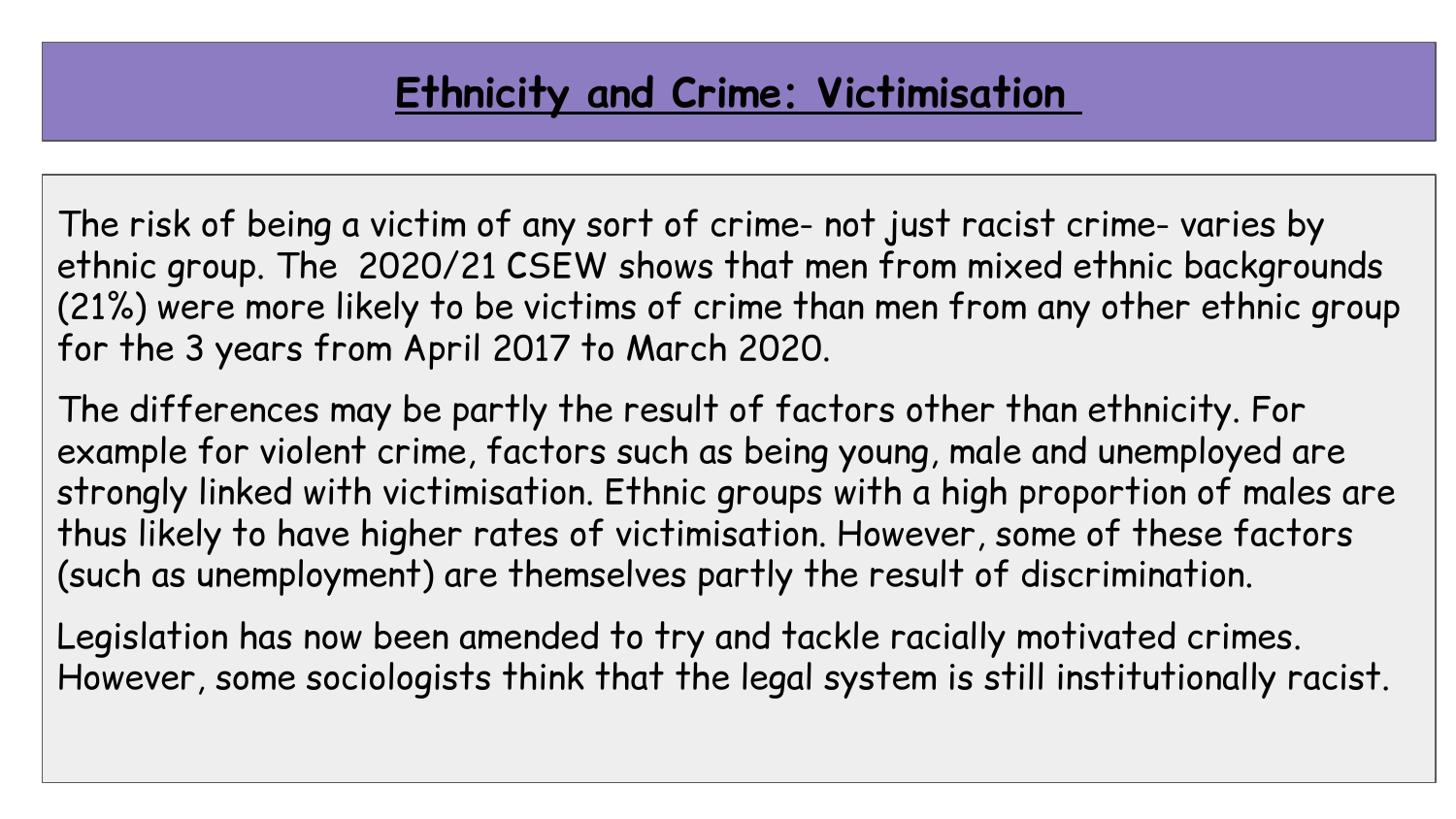

Ethnicity and Crime: Victimisation
The risk of being a victim of any sort of crime- not just racist crime- varies by ethnic group. The  2020/21 CSEW shows that men from mixed ethnic backgrounds (21%) were more likely to be victims of crime than men from any other ethnic group for the 3 years from April 2017 to March 2020.
The differences may be partly the result of factors other than ethnicity. For example for violent crime, factors such as being young, male and unemployed are strongly linked with victimisation. Ethnic groups with a high proportion of males are thus likely to have higher rates of victimisation. However, some of these factors (such as unemployment) are themselves partly the result of discrimination.
Legislation has now been amended to try and tackle racially motivated crimes. However, some sociologists think that the legal system is still institutionally racist.